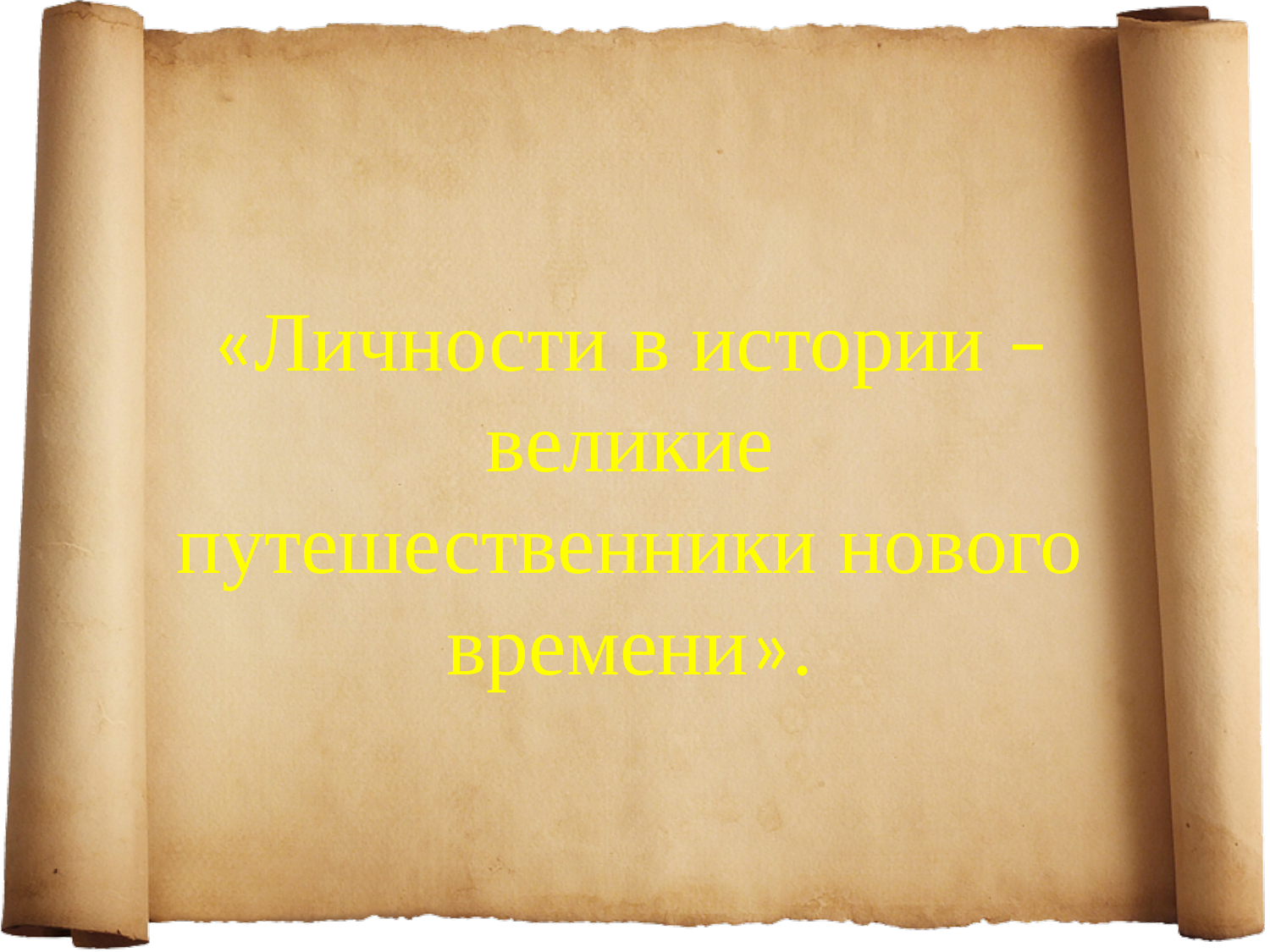

«Личности в истории – великие путешественники нового времени».